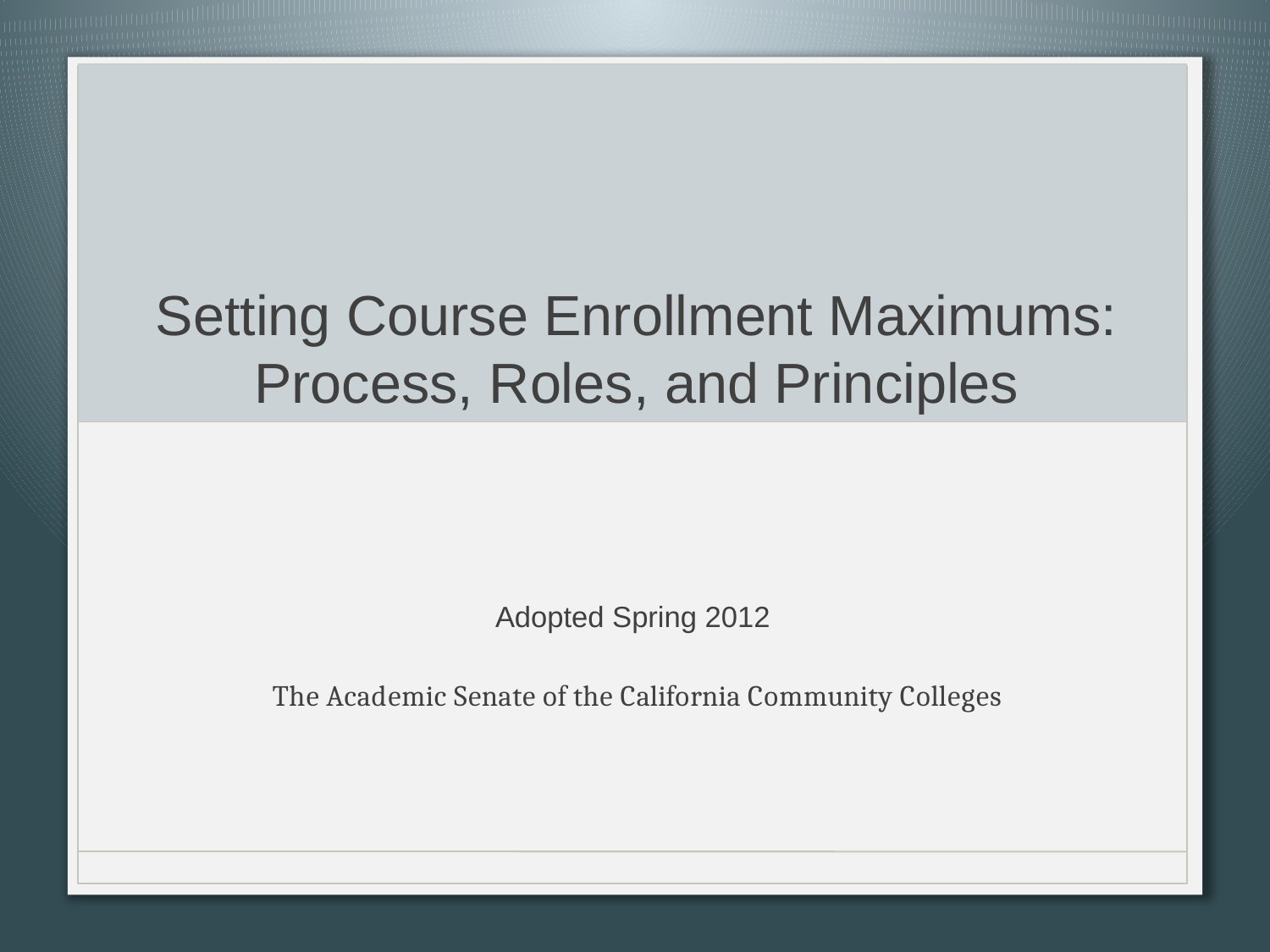

# Setting Course Enrollment Maximums: Process, Roles, and Principles
Adopted Spring 2012

The Academic Senate of the California Community Colleges